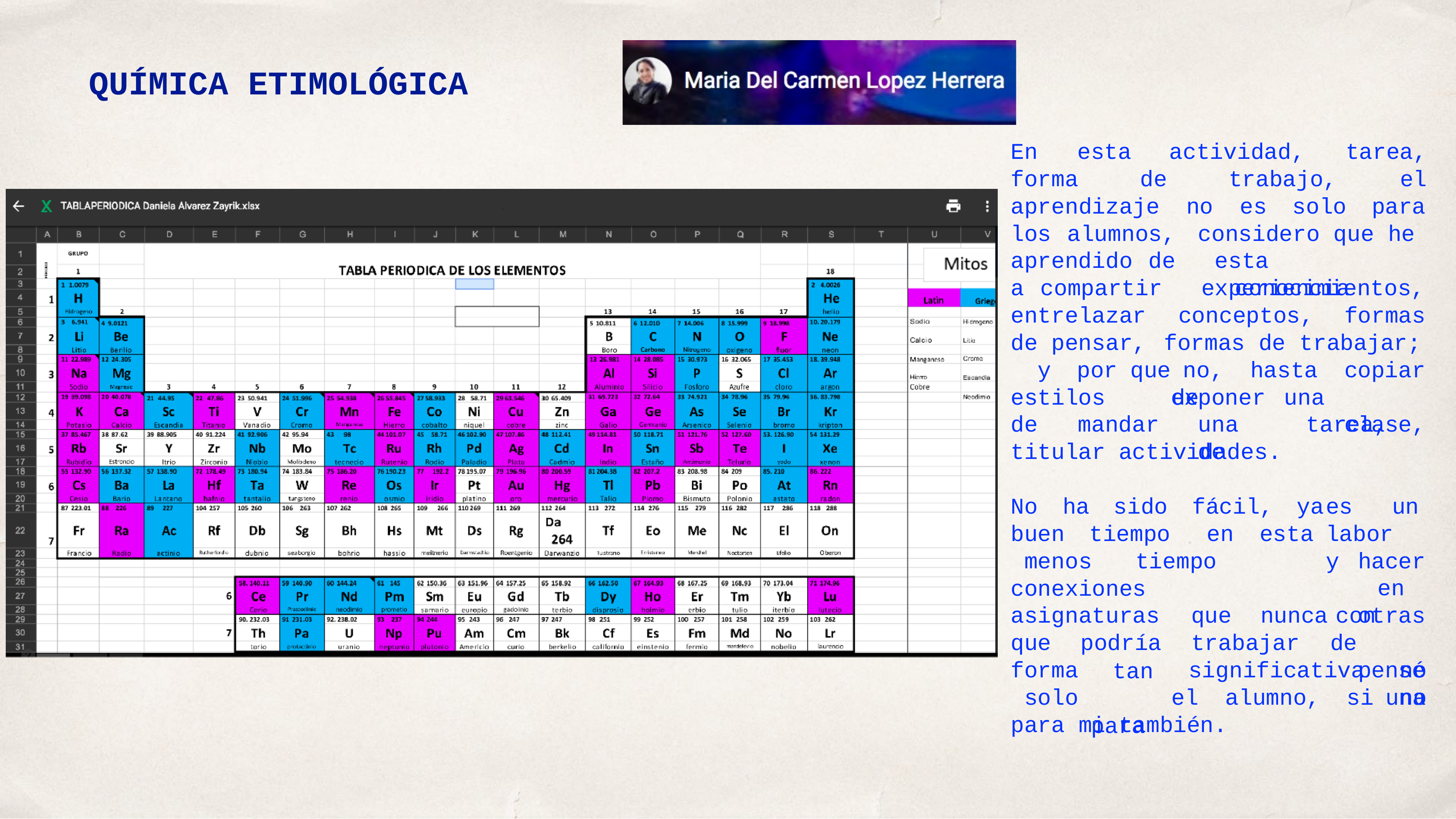

# QUÍMICA ETIMOLÓGICA
En	esta
actividad,
trabajo,
tarea,
el
forma
de

aprendizaje
no	es	solo
para
los alumnos,  aprendido de  a compartir
considero que he  esta experiencia
conocimientos,
entrelazar	conceptos,
formas
de pensar,   y	por
formas de trabajar;  que	no,
de
hasta
copiar  clase,
estilos
exponer una
una	tarea,	de
de	mandar
titular actividades.
No	ha	sido	fácil,
ya	es	un  en	esta	labor		y
en
con
buen	tiempo  menos
tiempo
hacer  otras  pensé
una
conexiones  asignaturas	que
nunca
que  forma  solo
podría
tan  para
trabajar	de
significativa	no
si	no
el	alumno,
para mi también.